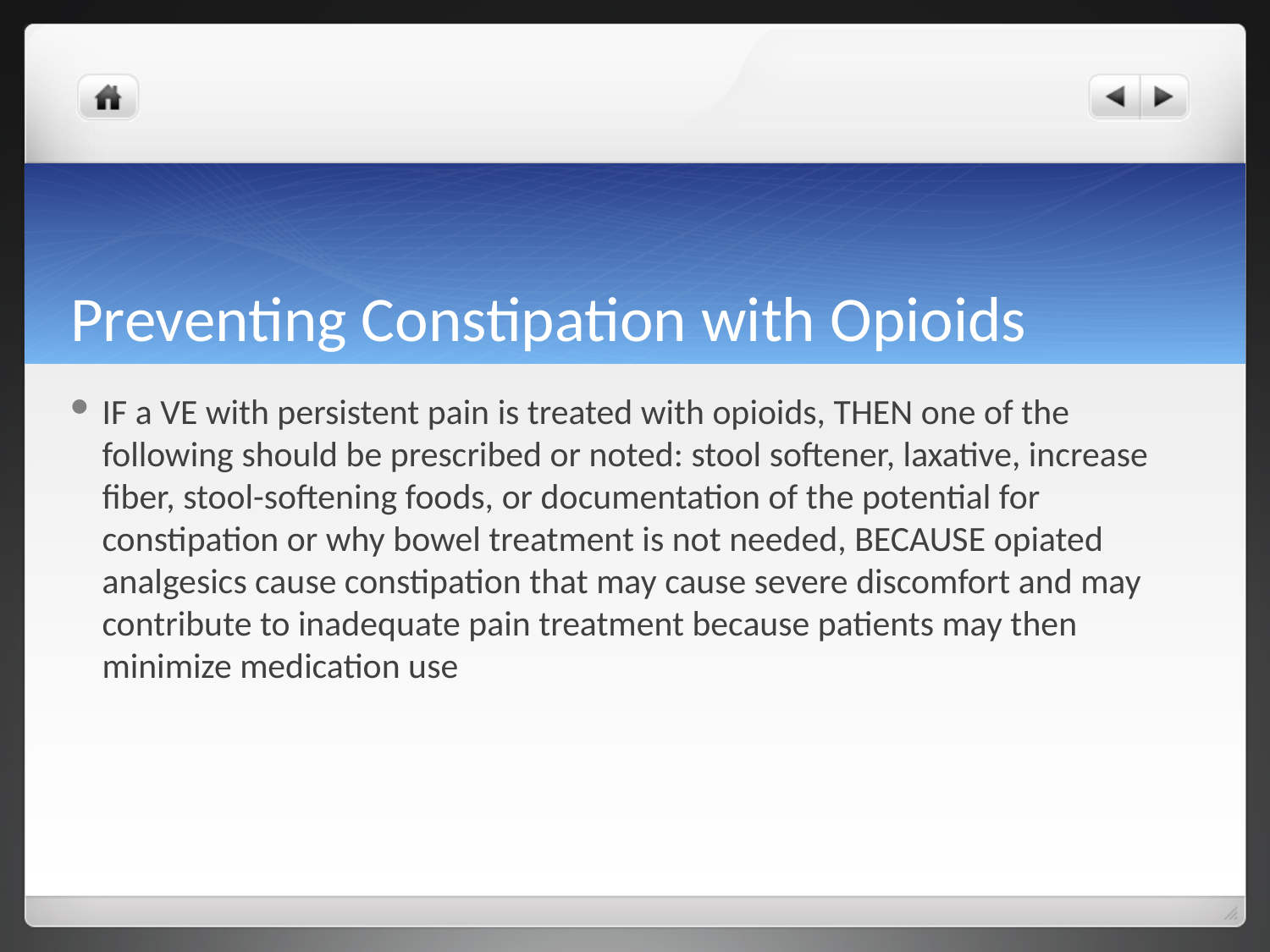

# Preventing Constipation with Opioids
IF a VE with persistent pain is treated with opioids, THEN one of the following should be prescribed or noted: stool softener, laxative, increase fiber, stool-softening foods, or documentation of the potential for constipation or why bowel treatment is not needed, BECAUSE opiated analgesics cause constipation that may cause severe discomfort and may contribute to inadequate pain treatment because patients may then minimize medication use